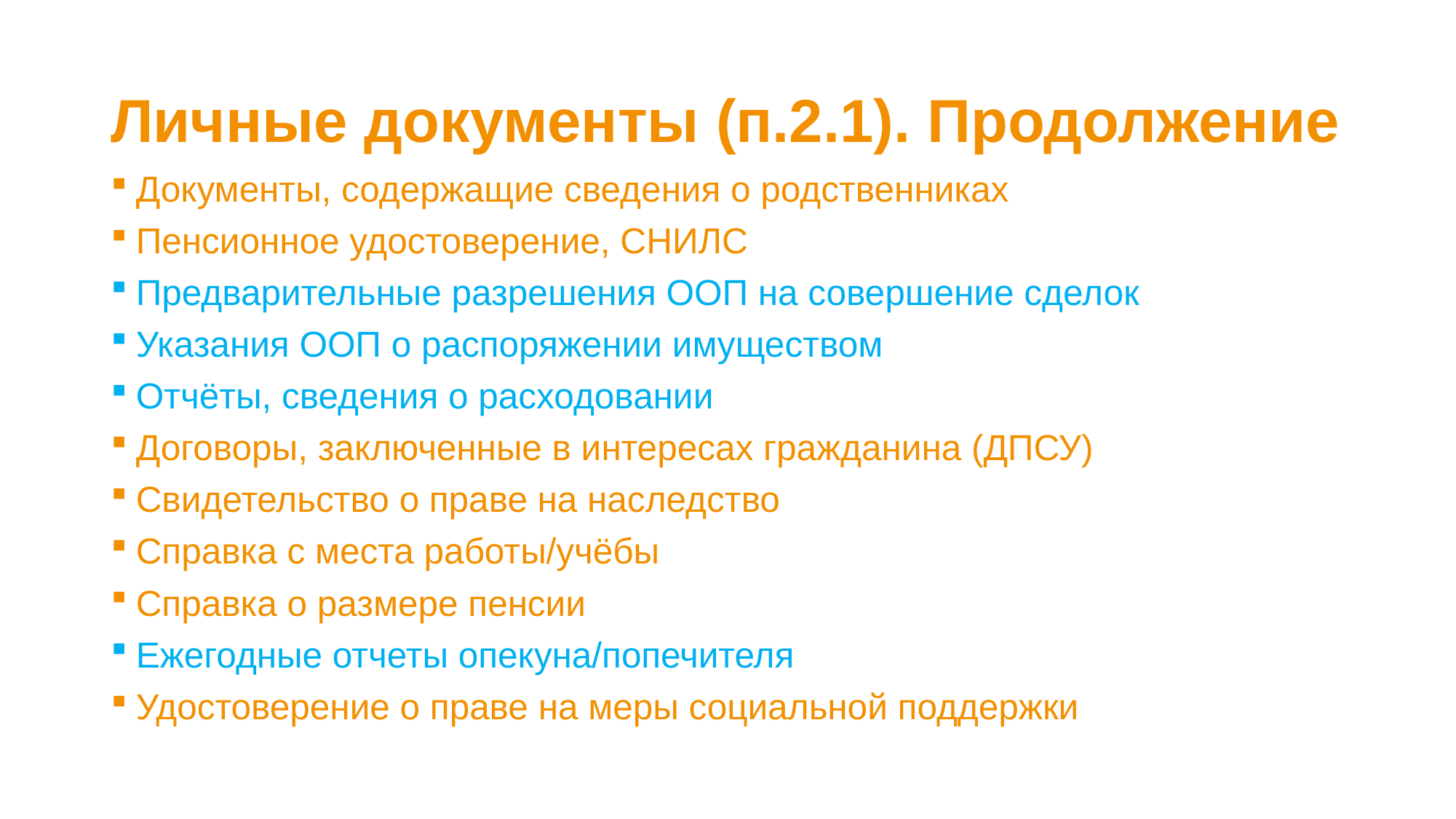

# Личные документы (п.2.1). Продолжение
Документы, содержащие сведения о родственниках
Пенсионное удостоверение, СНИЛС
Предварительные разрешения ООП на совершение сделок
Указания ООП о распоряжении имуществом
Отчёты, сведения о расходовании
Договоры, заключенные в интересах гражданина (ДПСУ)
Свидетельство о праве на наследство
Справка с места работы/учёбы
Справка о размере пенсии
Ежегодные отчеты опекуна/попечителя
Удостоверение о праве на меры социальной поддержки